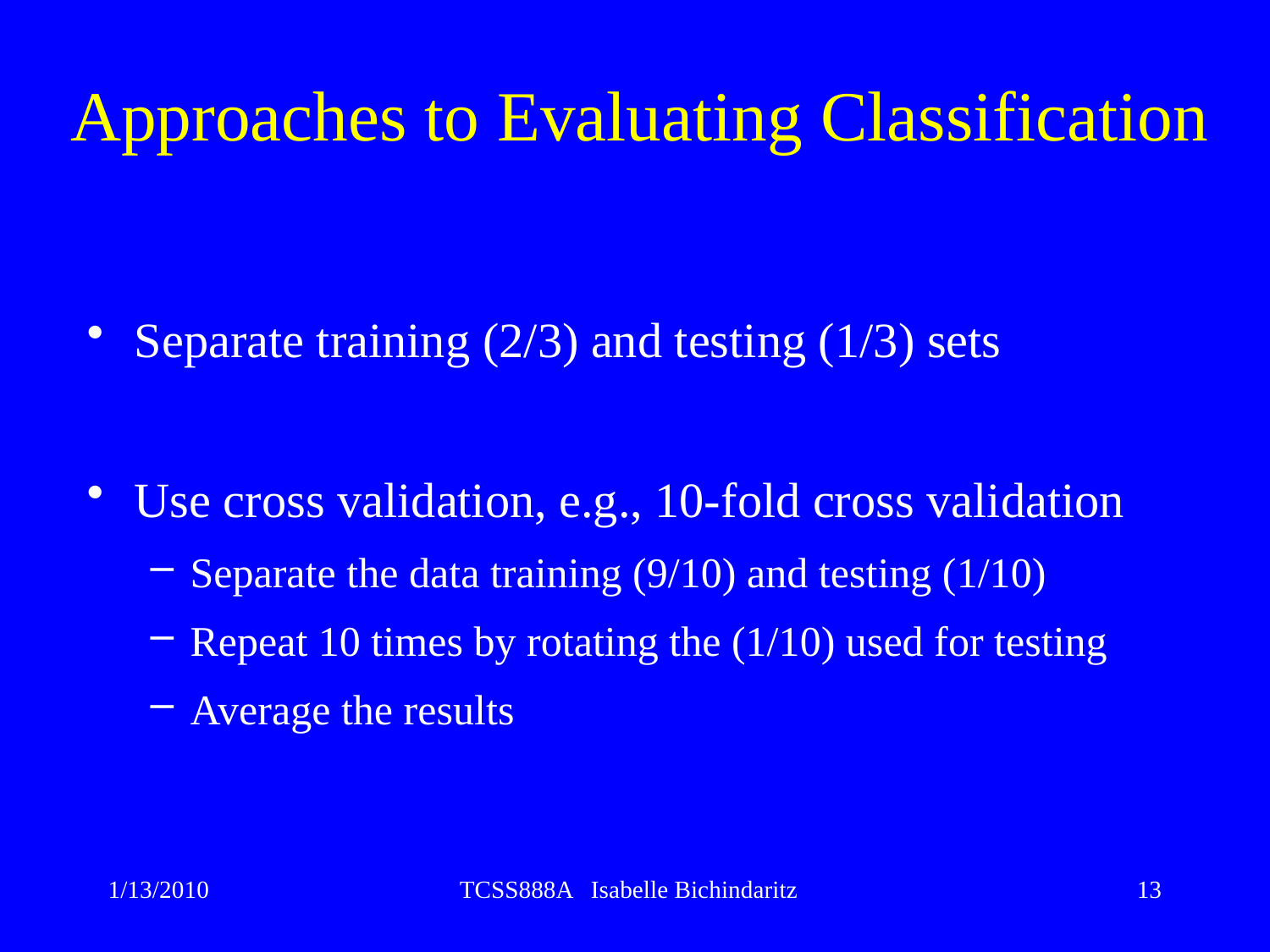

# Approaches to Evaluating Classification

Separate training (2/3) and testing (1/3) sets

Use cross validation, e.g., 10-fold cross validation
Separate the data training (9/10) and testing (1/10)
Repeat 10 times by rotating the (1/10) used for testing
Average the results
1/13/2010
TCSS888A   Isabelle Bichindaritz
13